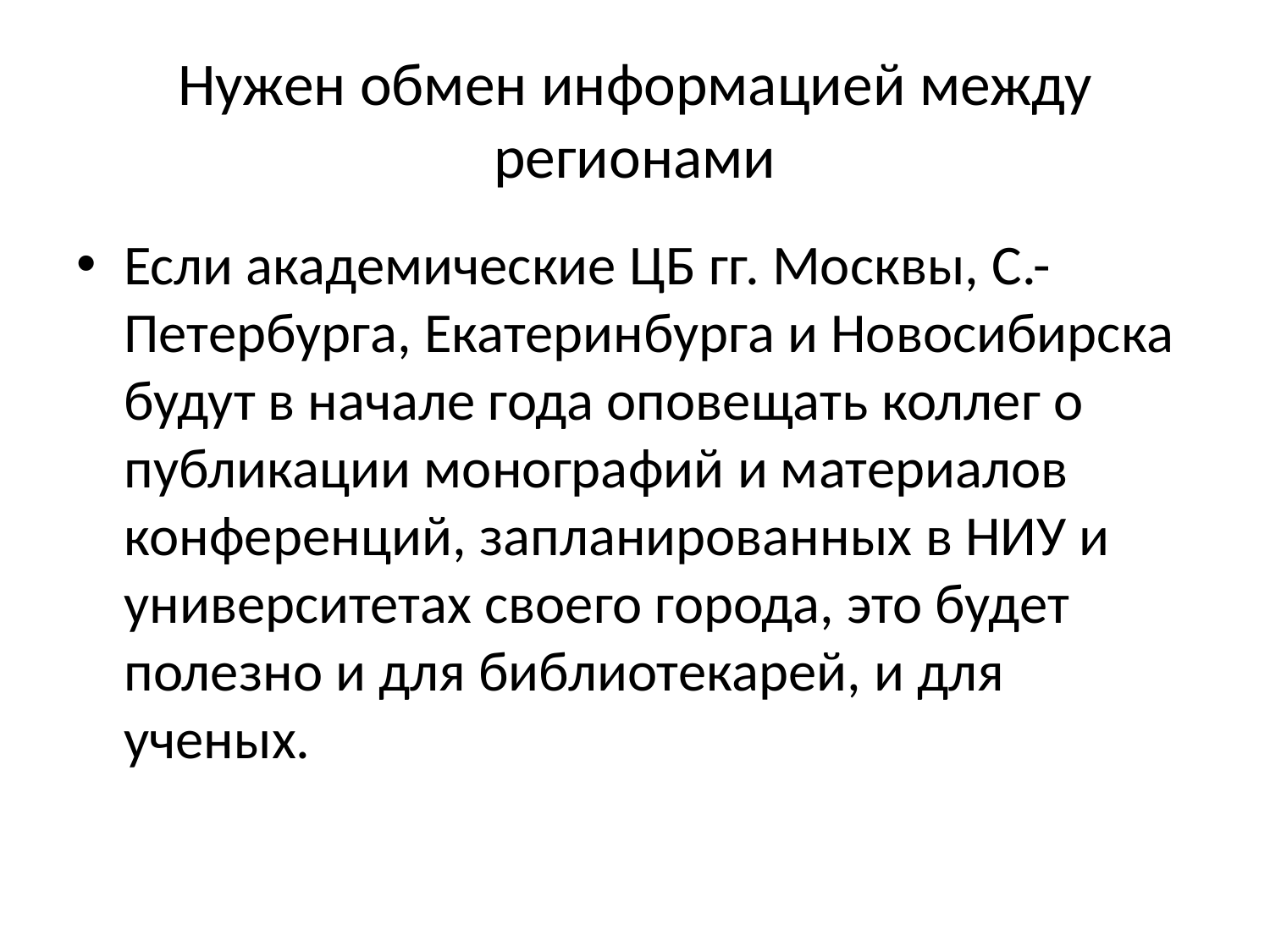

# Нужен обмен информацией между регионами
Если академические ЦБ гг. Москвы, С.-Петербурга, Екатеринбурга и Новосибирска будут в начале года оповещать коллег о публикации монографий и материалов конференций, запланированных в НИУ и университетах своего города, это будет полезно и для библиотекарей, и для ученых.